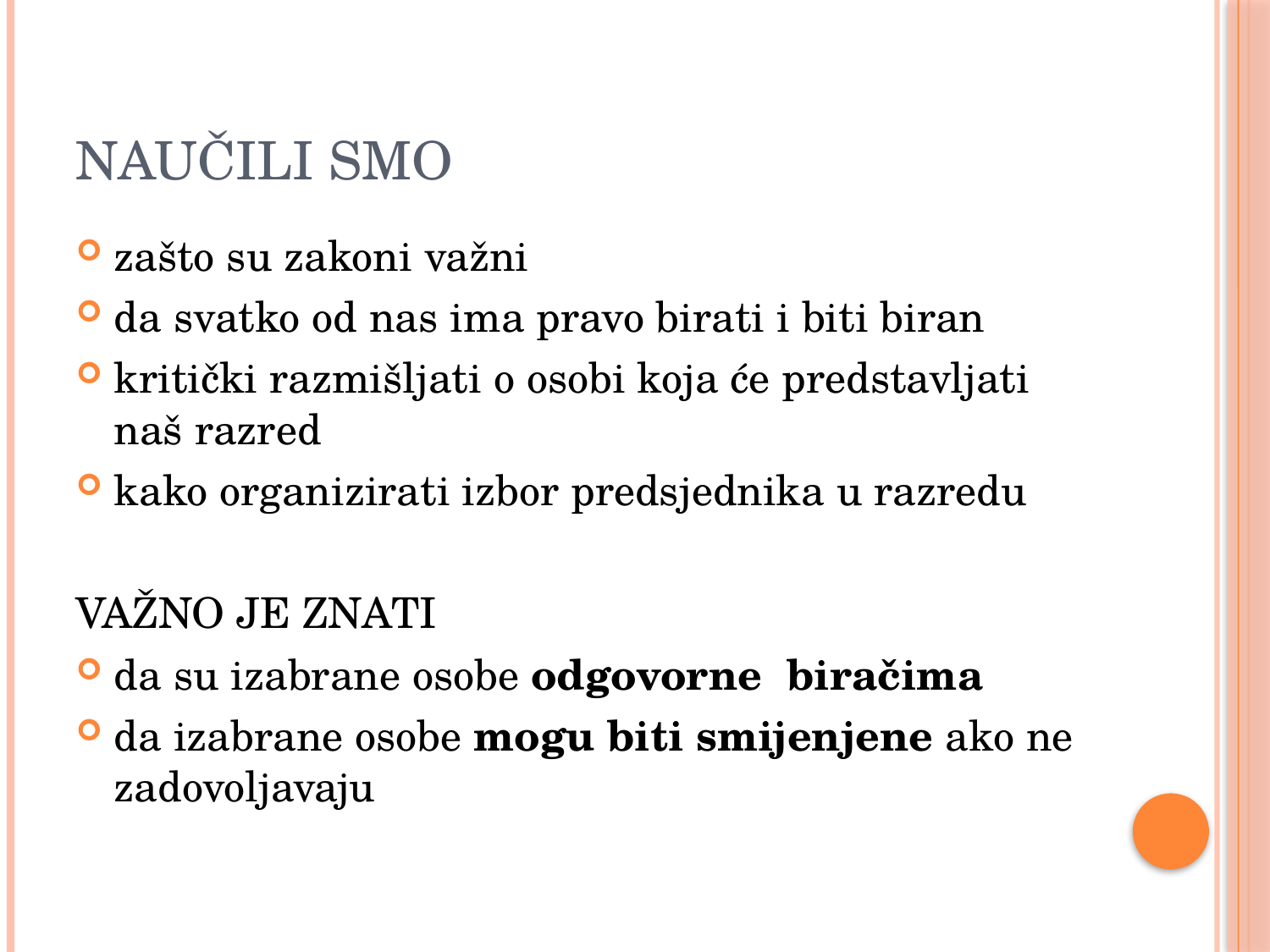

# Naučili smo
zašto su zakoni važni
da svatko od nas ima pravo birati i biti biran
kritički razmišljati o osobi koja će predstavljati naš razred
kako organizirati izbor predsjednika u razredu

VAŽNO JE ZNATI
da su izabrane osobe odgovorne  biračima
da izabrane osobe mogu biti smijenjene ako ne zadovoljavaju